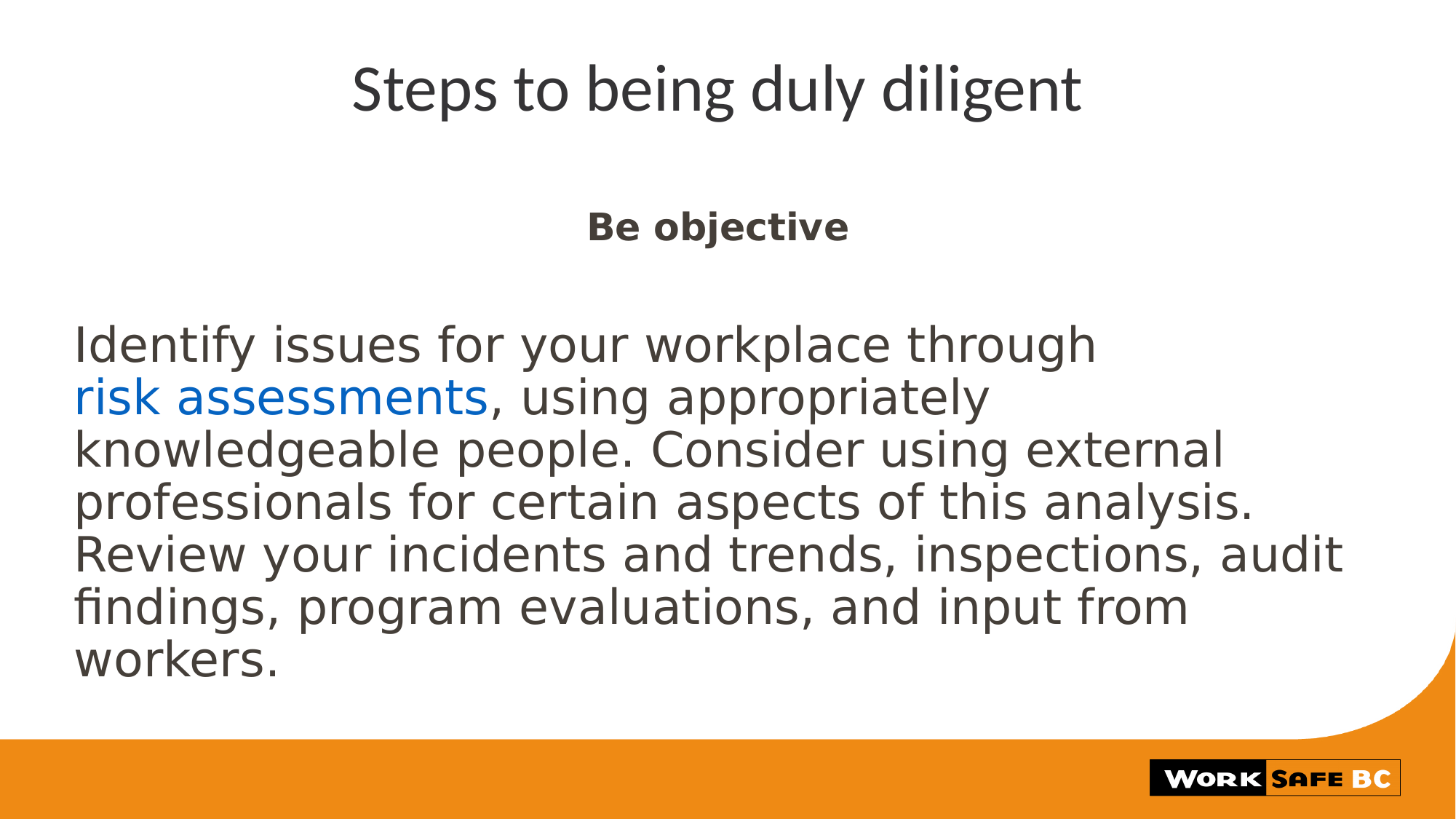

# Steps to being duly diligent
Be objective

Identify issues for your workplace through risk assessments, using appropriately knowledgeable people. Consider using external professionals for certain aspects of this analysis. Review your incidents and trends, inspections, audit findings, program evaluations, and input from workers.